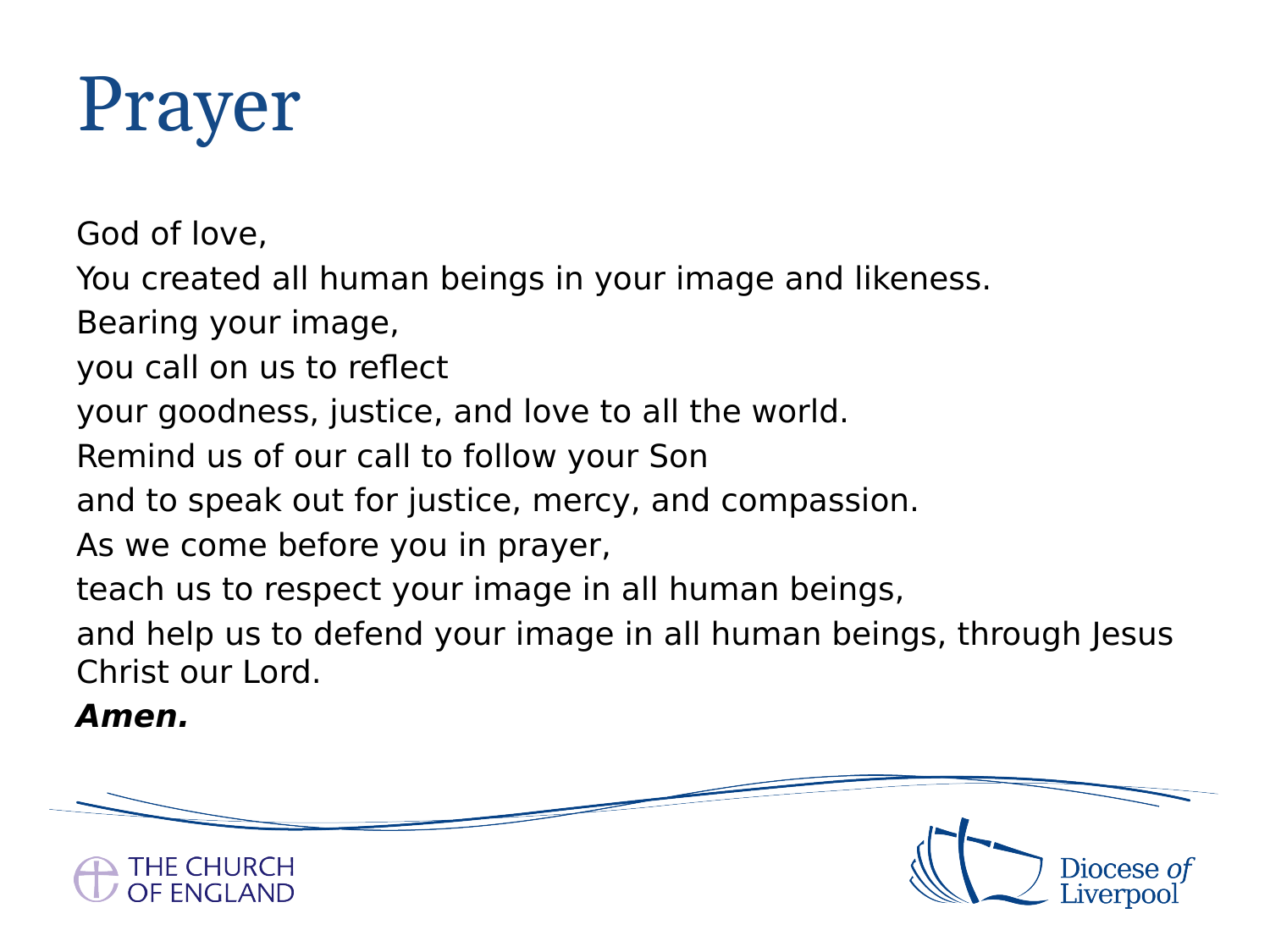

# Prayer

God of love,
You created all human beings in your image and likeness.
Bearing your image,
you call on us to reflect
your goodness, justice, and love to all the world.
Remind us of our call to follow your Son
and to speak out for justice, mercy, and compassion.
As we come before you in prayer,
teach us to respect your image in all human beings,
and help us to defend your image in all human beings, through Jesus Christ our Lord.
Amen.